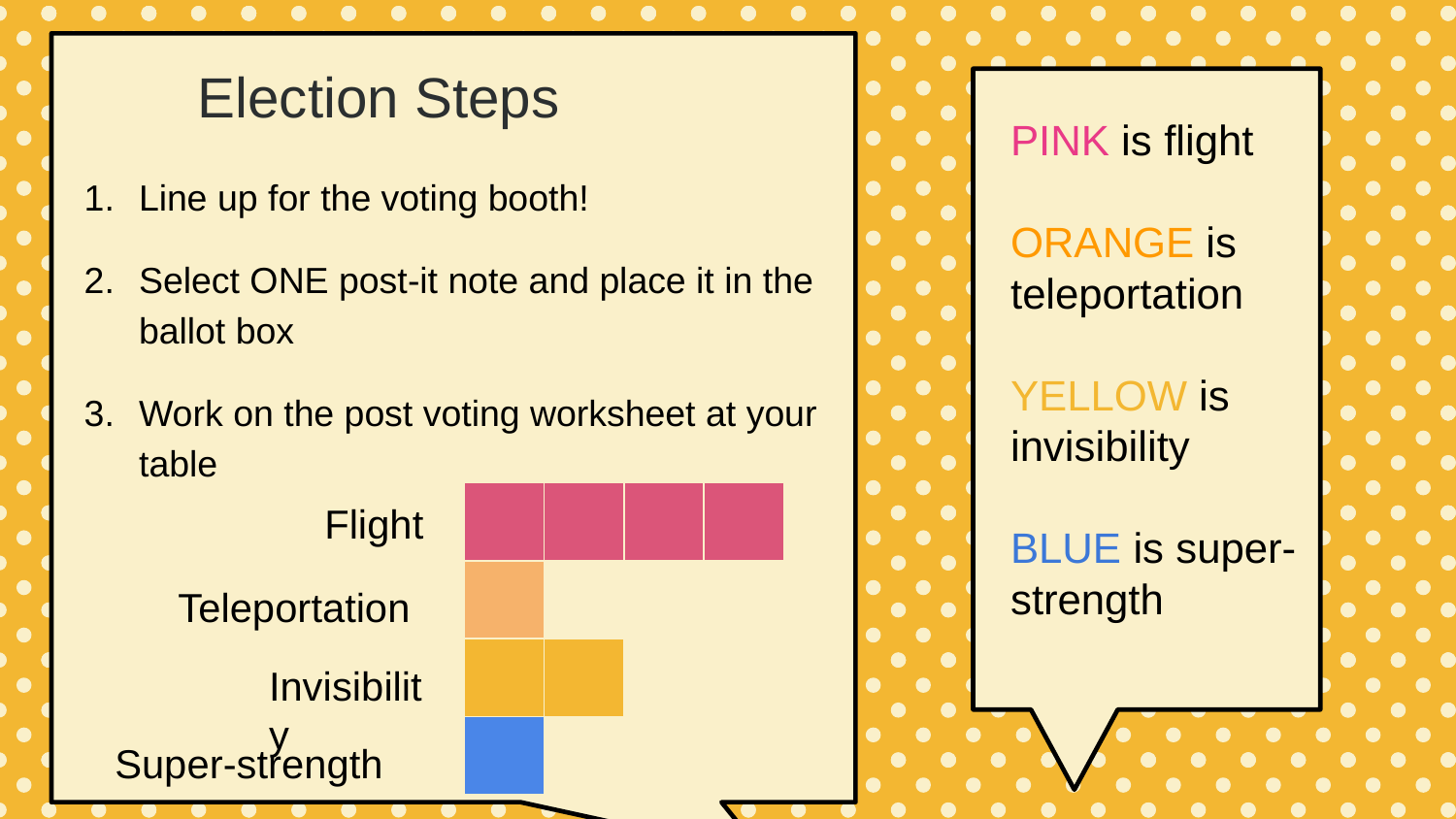

Election Steps

PINK is flight

ORANGE is teleportation

YELLOW is invisibility

BLUE is super-strength

Line up for the voting booth!
Select ONE post-it note and place it in the ballot box
Work on the post voting worksheet at your table

Flight

Teleportation

Invisibility

Super-strength